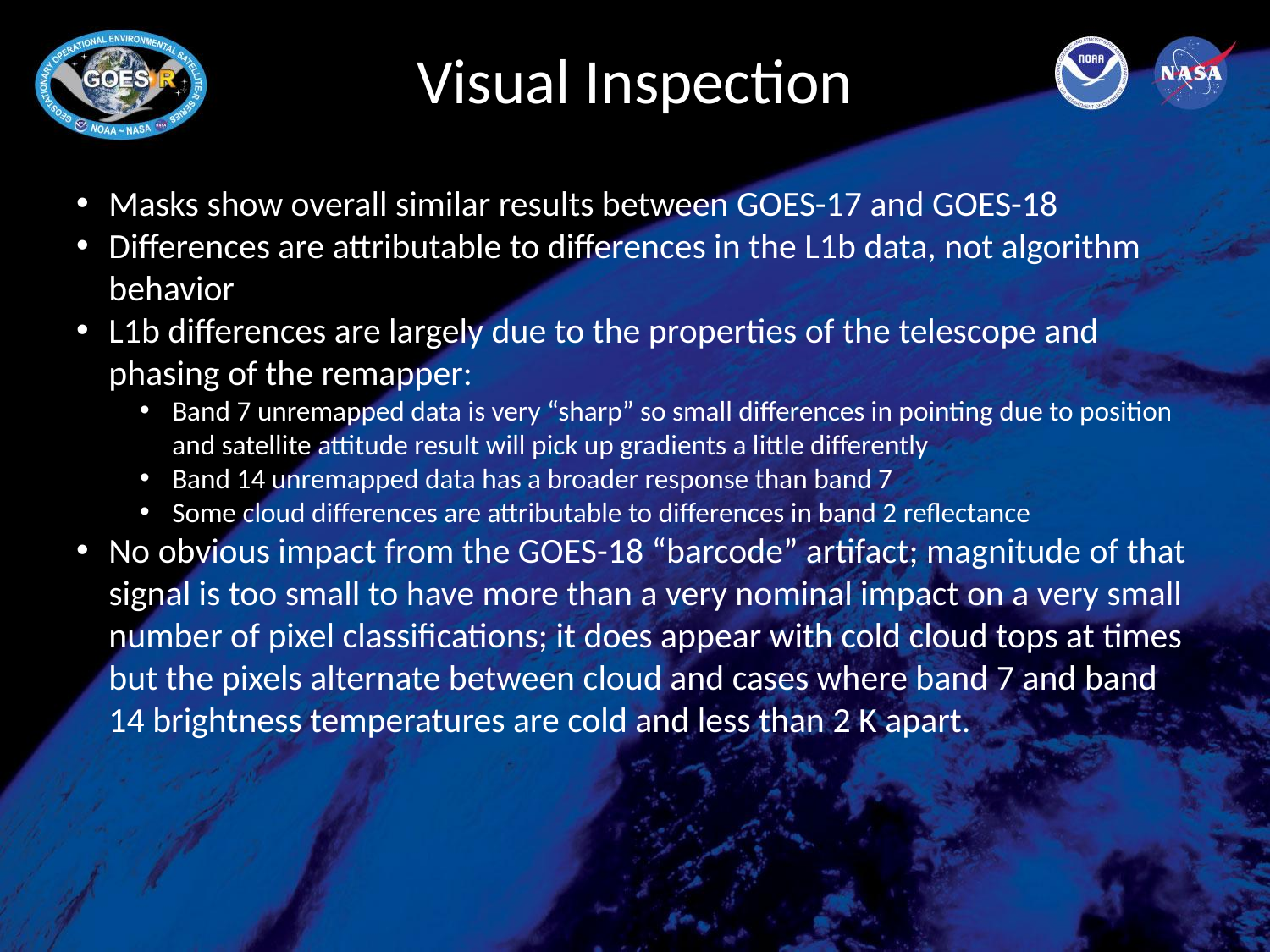

# Visual Inspection
Masks show overall similar results between GOES-17 and GOES-18
Differences are attributable to differences in the L1b data, not algorithm behavior
L1b differences are largely due to the properties of the telescope and phasing of the remapper:
Band 7 unremapped data is very “sharp” so small differences in pointing due to position and satellite attitude result will pick up gradients a little differently
Band 14 unremapped data has a broader response than band 7
Some cloud differences are attributable to differences in band 2 reflectance
No obvious impact from the GOES-18 “barcode” artifact; magnitude of that signal is too small to have more than a very nominal impact on a very small number of pixel classifications; it does appear with cold cloud tops at times but the pixels alternate between cloud and cases where band 7 and band 14 brightness temperatures are cold and less than 2 K apart.